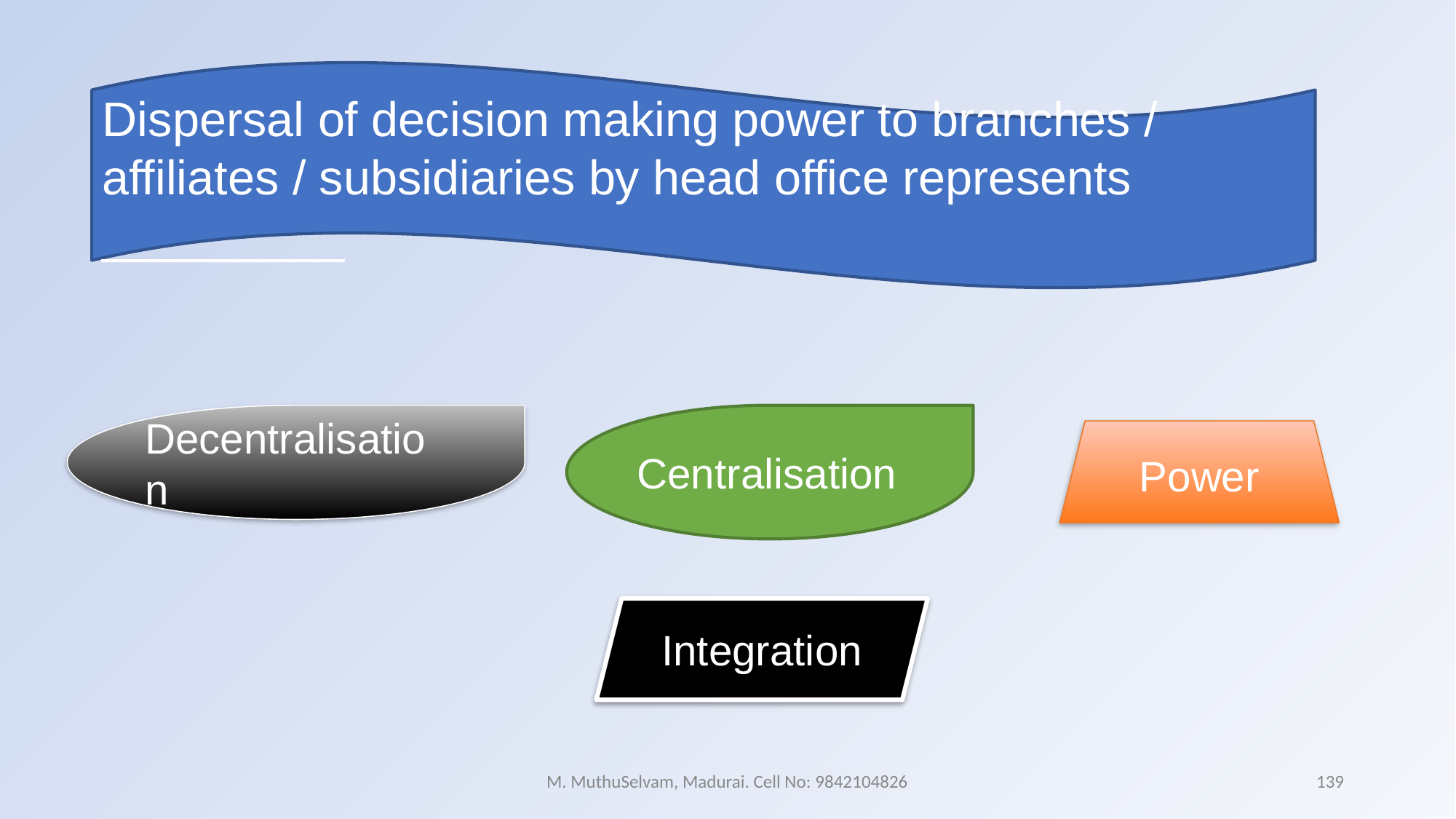

Dispersal of decision making power to branches / affiliates / subsidiaries by head office represents _________
Decentralisation
Centralisation
Power
Integration
M. MuthuSelvam, Madurai. Cell No: 9842104826
139